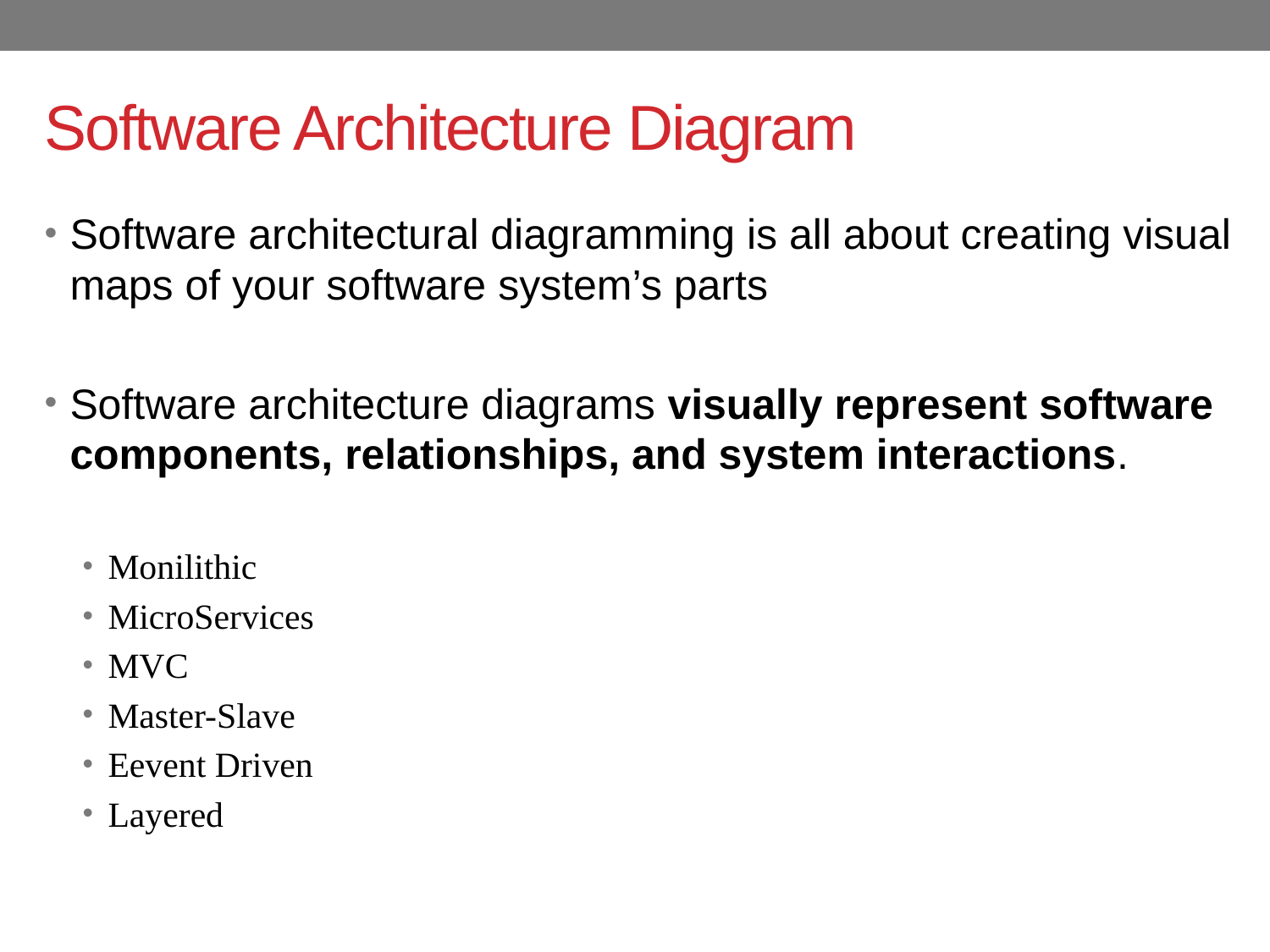

# Software Architecture Diagram
Software architectural diagramming is all about creating visual maps of your software system’s parts

Software architecture diagrams visually represent software components, relationships, and system interactions.

Monilithic
MicroServices
MVC
Master-Slave
Eevent Driven
Layered